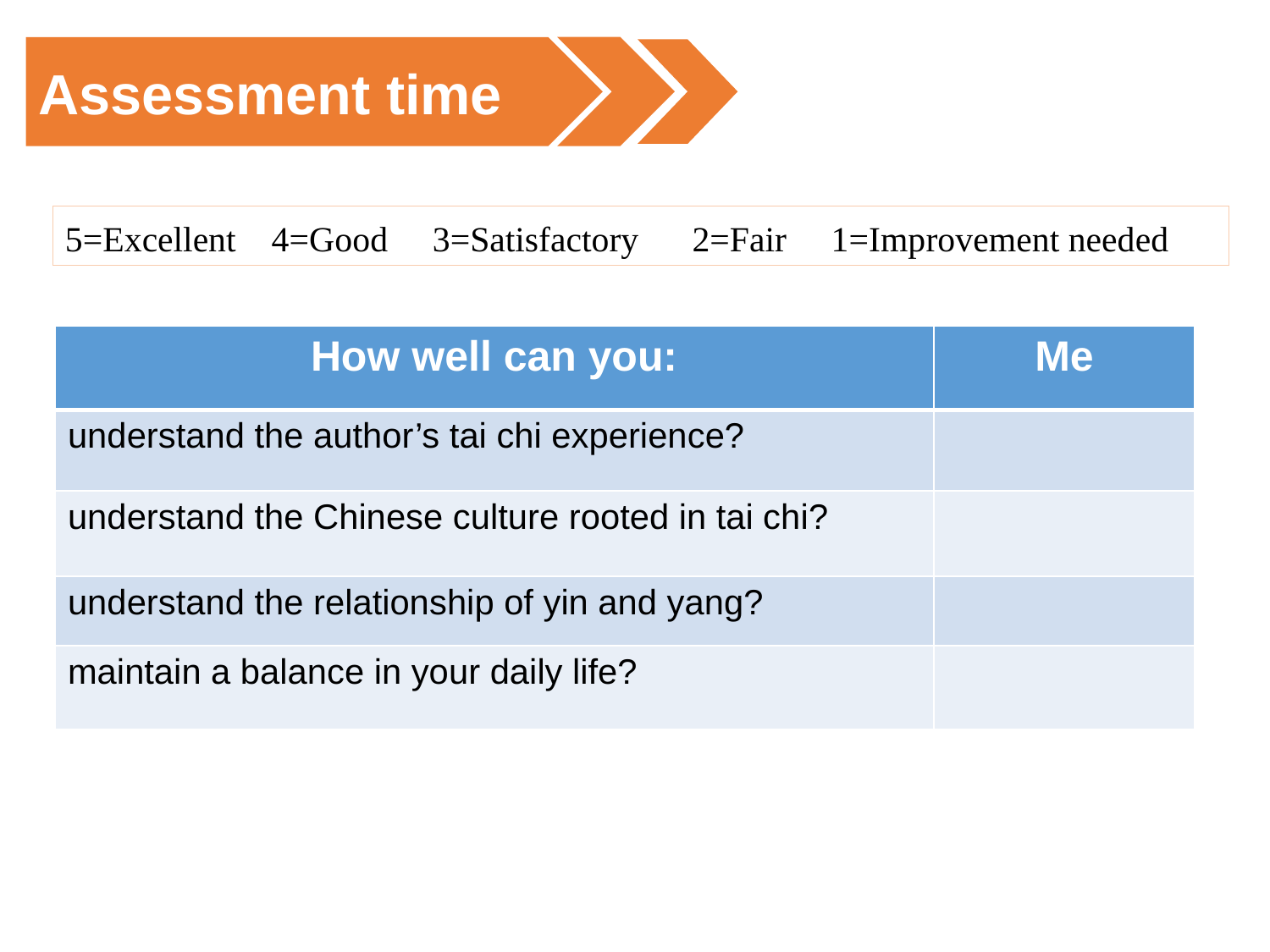

Assessment time

5=Excellent    4=Good     3=Satisfactory      2=Fair     1=Improvement needed
| How well can you: | Me |
| --- | --- |
| understand the author’s tai chi experience? |  |
| understand the Chinese culture rooted in tai chi? |  |
| understand the relationship of yin and yang? |  |
| maintain a balance in your daily life? |  |